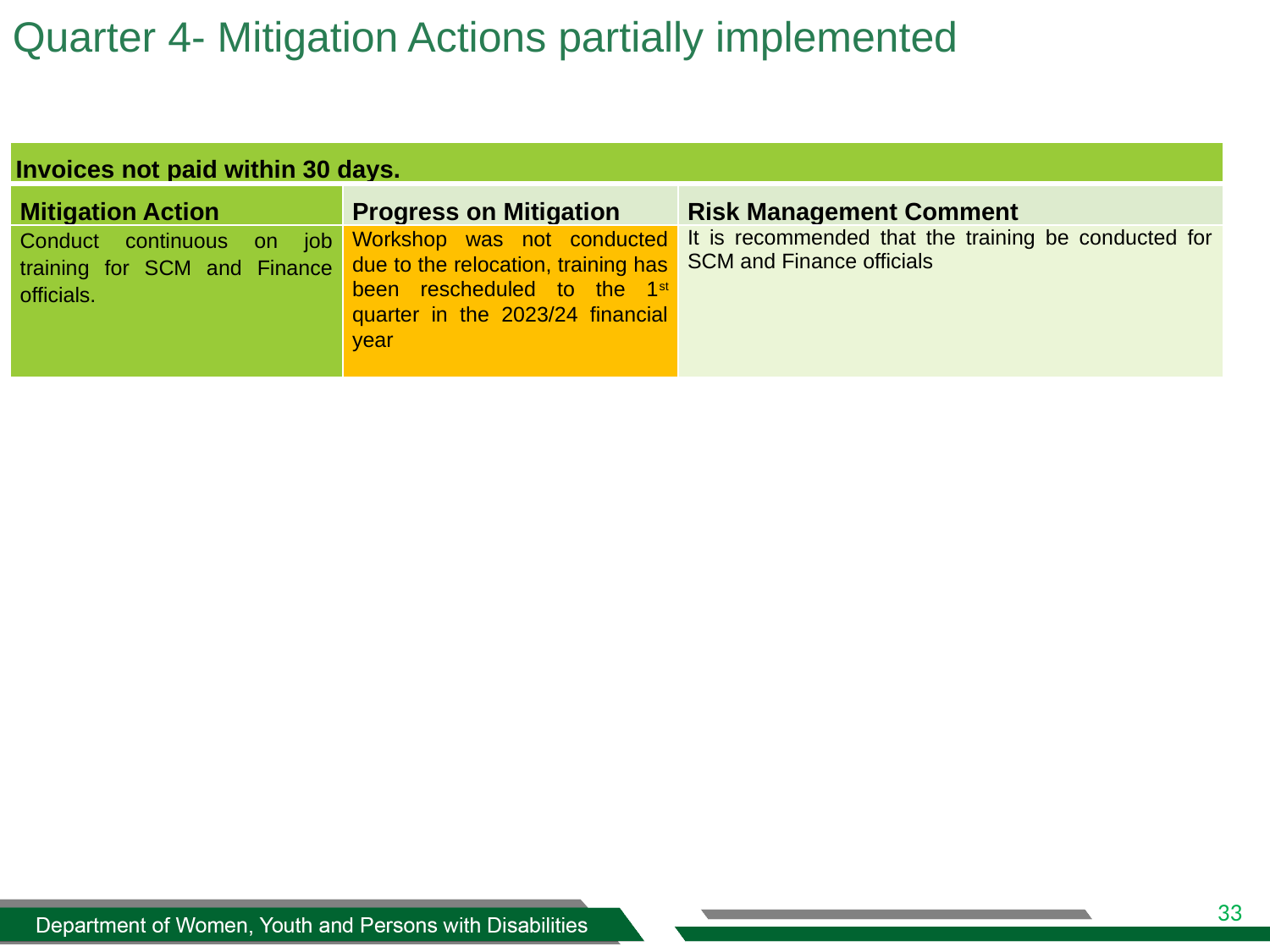

Quarter 4- Mitigation Actions partially implemented
| Invoices not paid within 30 days. |  |  |
| --- | --- | --- |
| Mitigation Action | Progress on Mitigation | Risk Management Comment |
| Conduct continuous on job training for SCM and Finance officials. | Workshop was not conducted due to the relocation, training has been rescheduled to the 1st quarter in the 2023/24 financial year | It is recommended that the training be conducted for SCM and Finance officials |